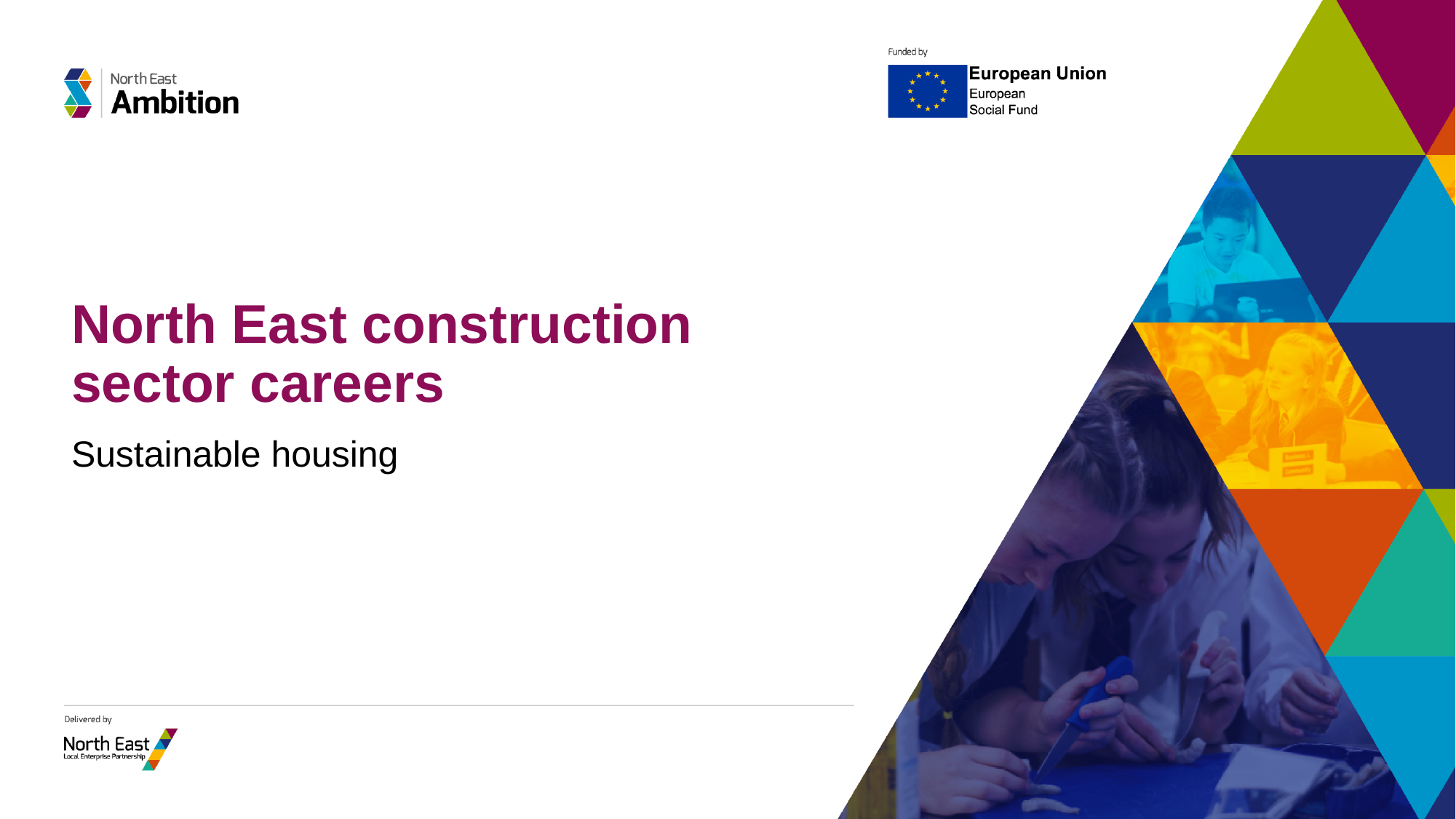

# North East construction sector careers
Sustainable housing